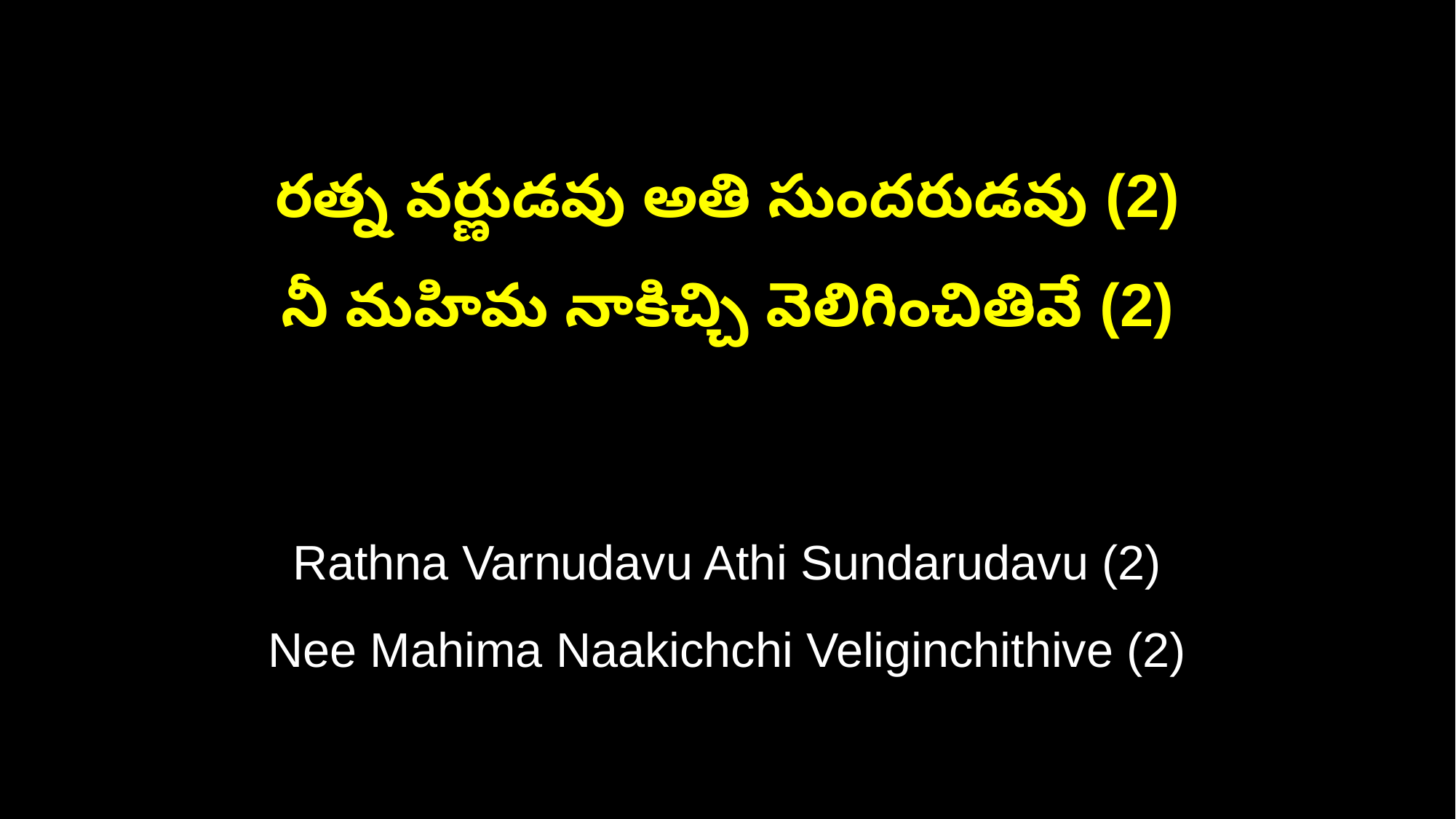

రత్న వర్ణుడవు అతి సుందరుడవు (2)
నీ మహిమ నాకిచ్చి వెలిగించితివే (2)
Rathna Varnudavu Athi Sundarudavu (2)
Nee Mahima Naakichchi Veliginchithive (2)